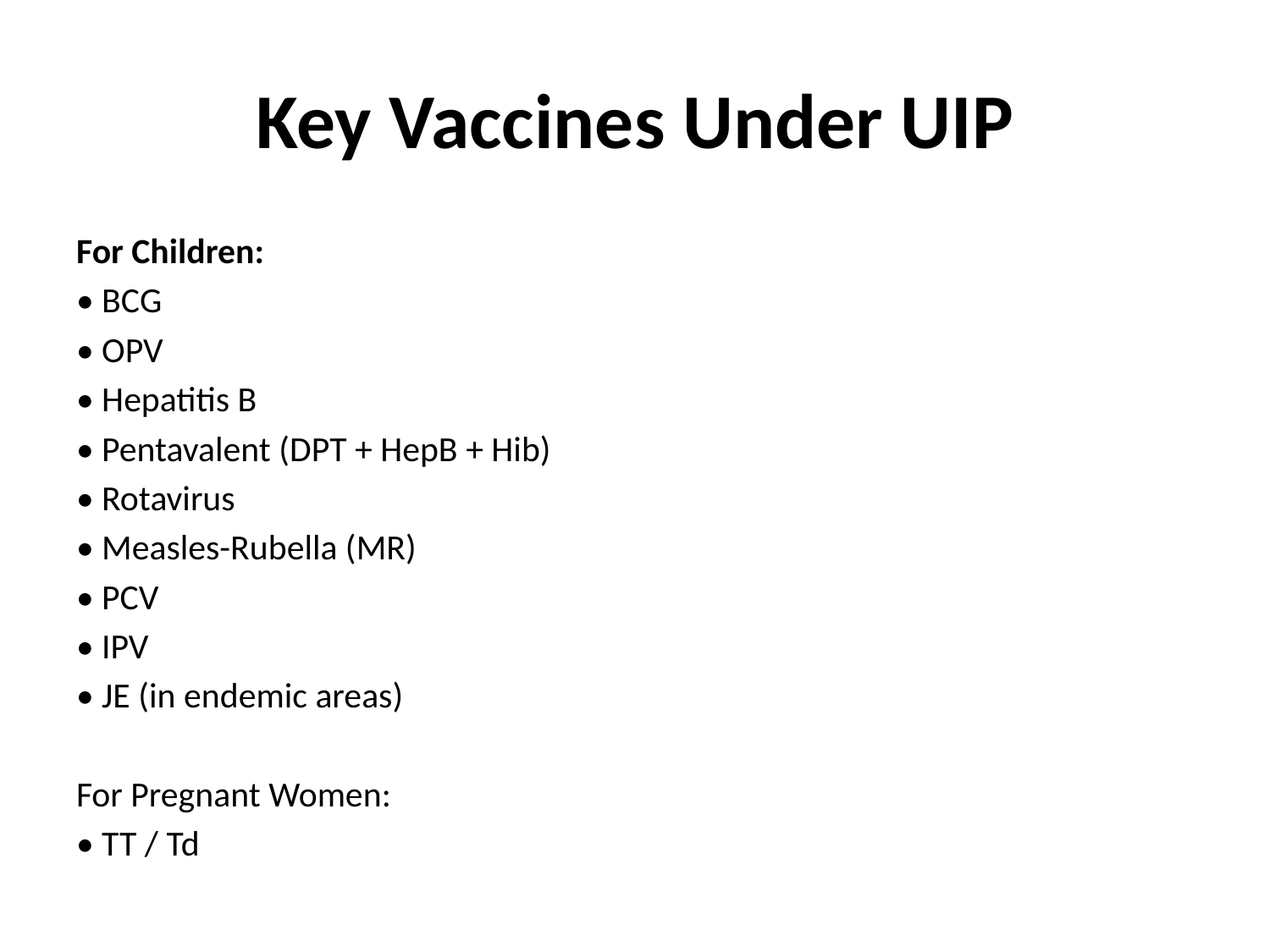

# Key Vaccines Under UIP
For Children:
• BCG
• OPV
• Hepatitis B
• Pentavalent (DPT + HepB + Hib)
• Rotavirus
• Measles-Rubella (MR)
• PCV
• IPV
• JE (in endemic areas)

For Pregnant Women:
• TT / Td